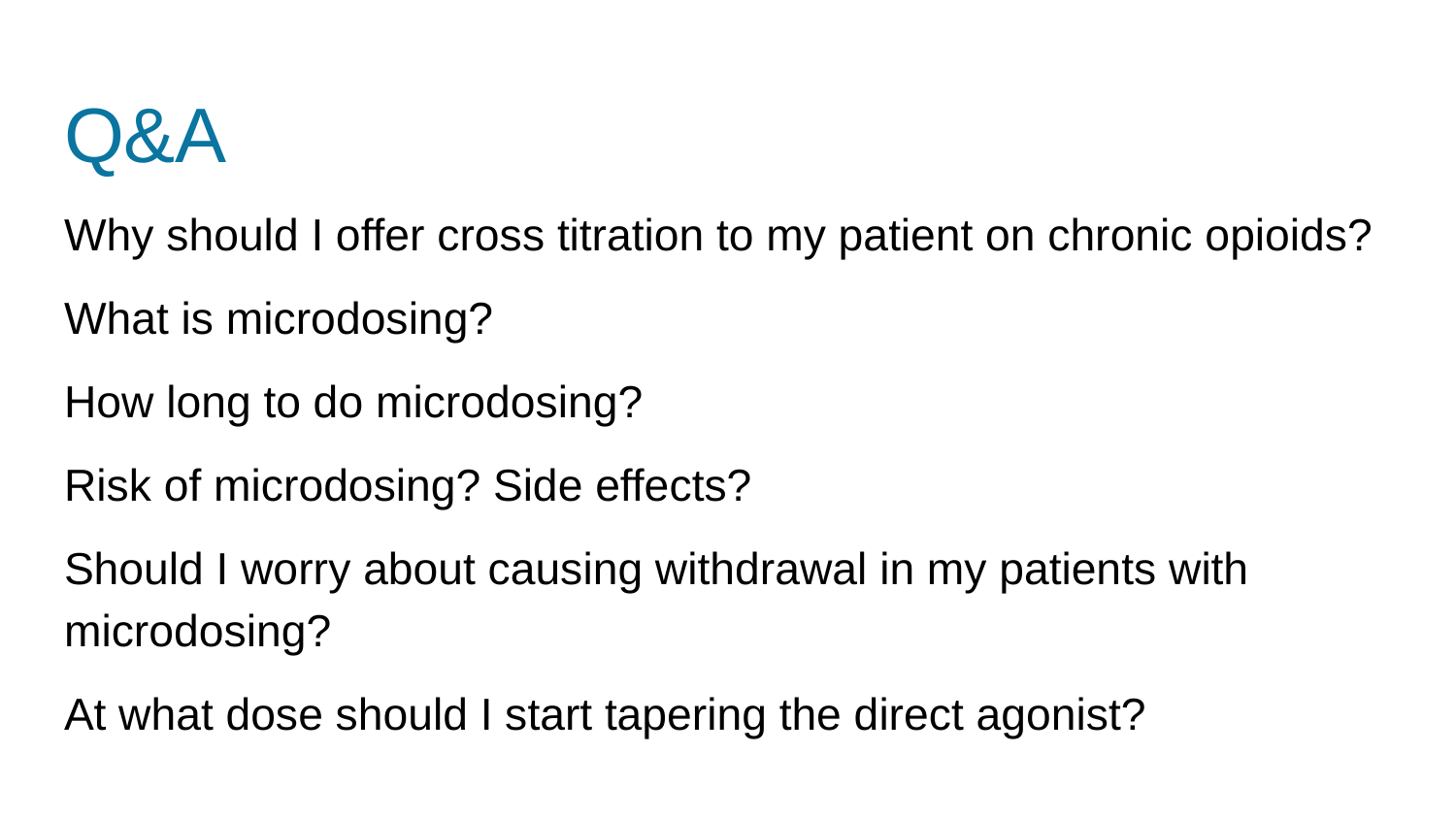

# Q&A
Why should I offer cross titration to my patient on chronic opioids?
What is microdosing?
How long to do microdosing?
Risk of microdosing? Side effects?
Should I worry about causing withdrawal in my patients with microdosing?
At what dose should I start tapering the direct agonist?